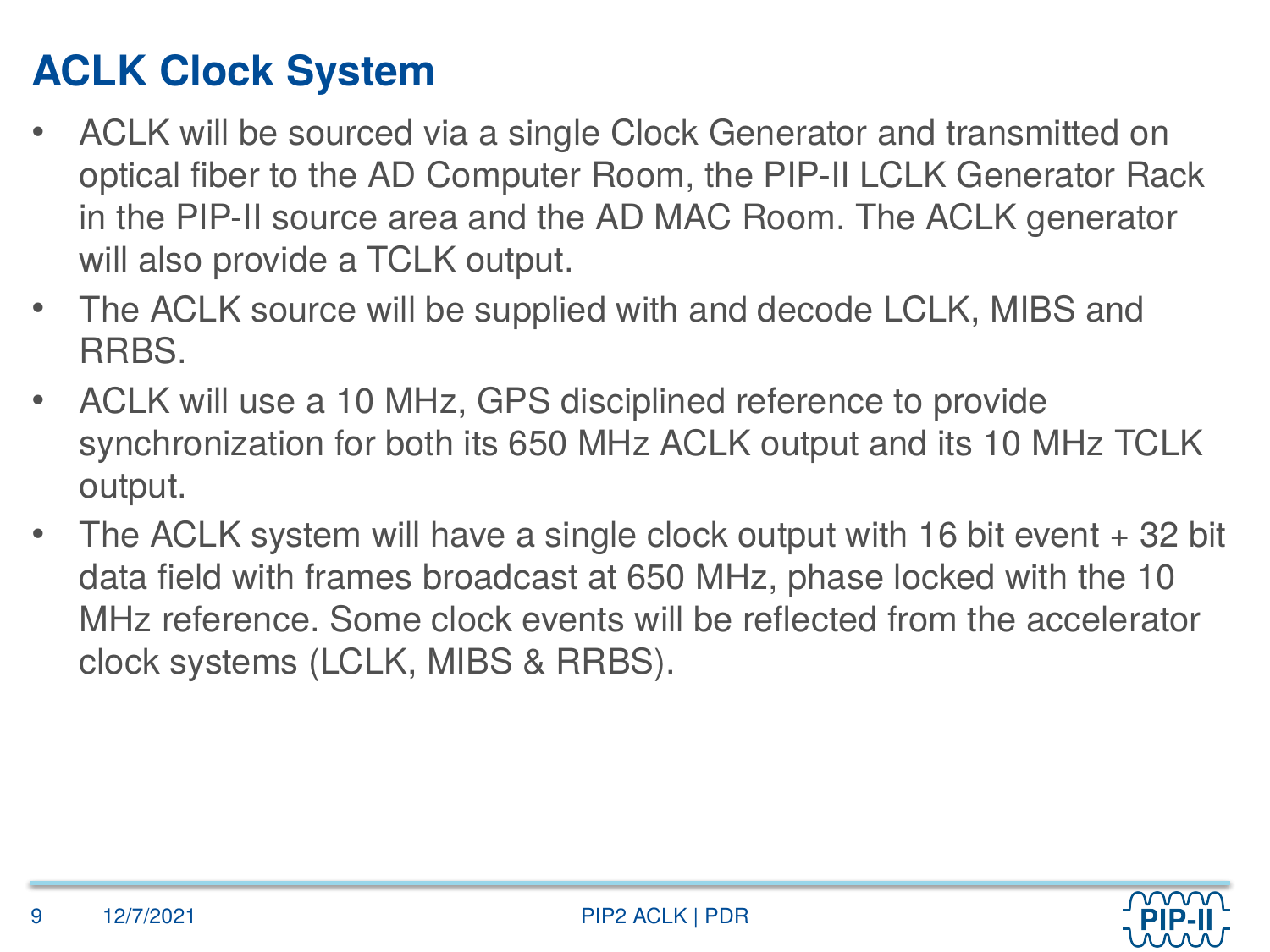

# ACLK Clock System
ACLK will be sourced via a single Clock Generator and transmitted on optical fiber to the AD Computer Room, the PIP-II LCLK Generator Rack in the PIP-II source area and the AD MAC Room. The ACLK generator will also provide a TCLK output.
The ACLK source will be supplied with and decode LCLK, MIBS and RRBS.
ACLK will use a 10 MHz, GPS disciplined reference to provide synchronization for both its 650 MHz ACLK output and its 10 MHz TCLK output.
The ACLK system will have a single clock output with 16 bit event + 32 bit data field with frames broadcast at 650 MHz, phase locked with the 10 MHz reference. Some clock events will be reflected from the accelerator clock systems (LCLK, MIBS & RRBS).

12/7/2021
9
PIP2 ACLK | PDR